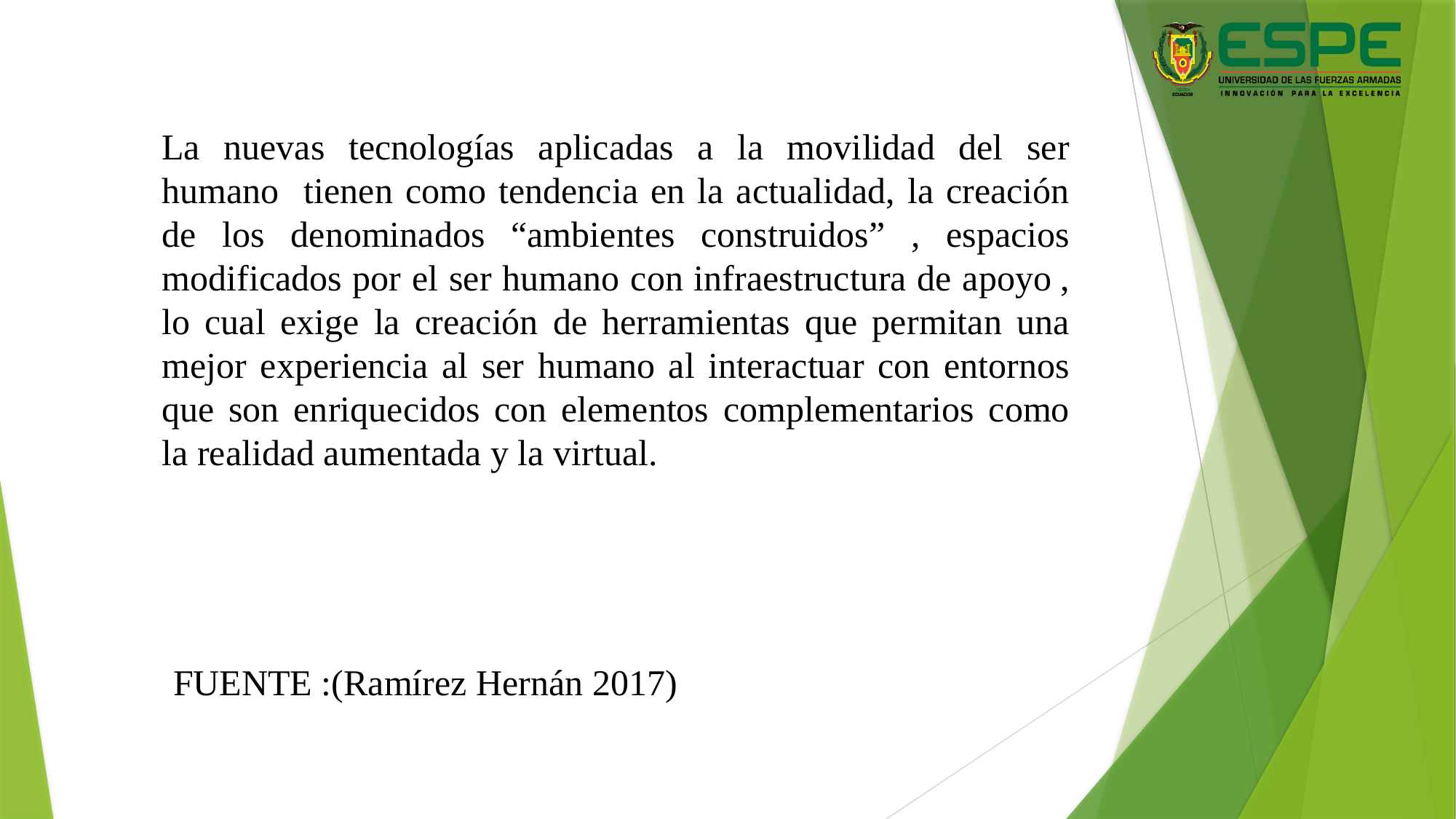

La nuevas tecnologías aplicadas a la movilidad del ser humano  tienen como tendencia en la actualidad, la creación de los denominados “ambientes construidos” , espacios modificados por el ser humano con infraestructura de apoyo , lo cual exige la creación de herramientas que permitan una mejor experiencia al ser humano al interactuar con entornos que son enriquecidos con elementos complementarios como la realidad aumentada y la virtual.

FUENTE :(Ramírez Hernán 2017)